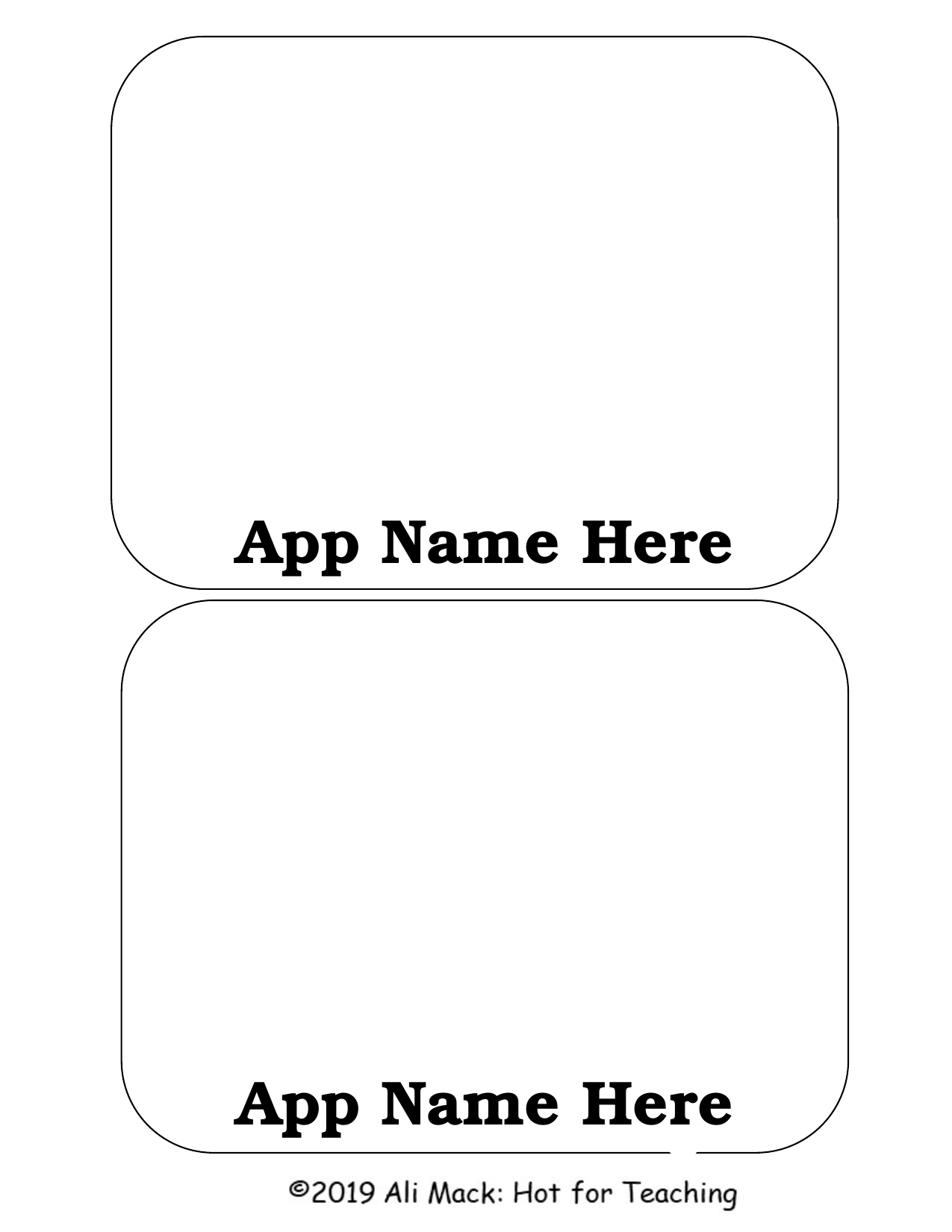

App Name Here

+
―

Χ

App Name Here